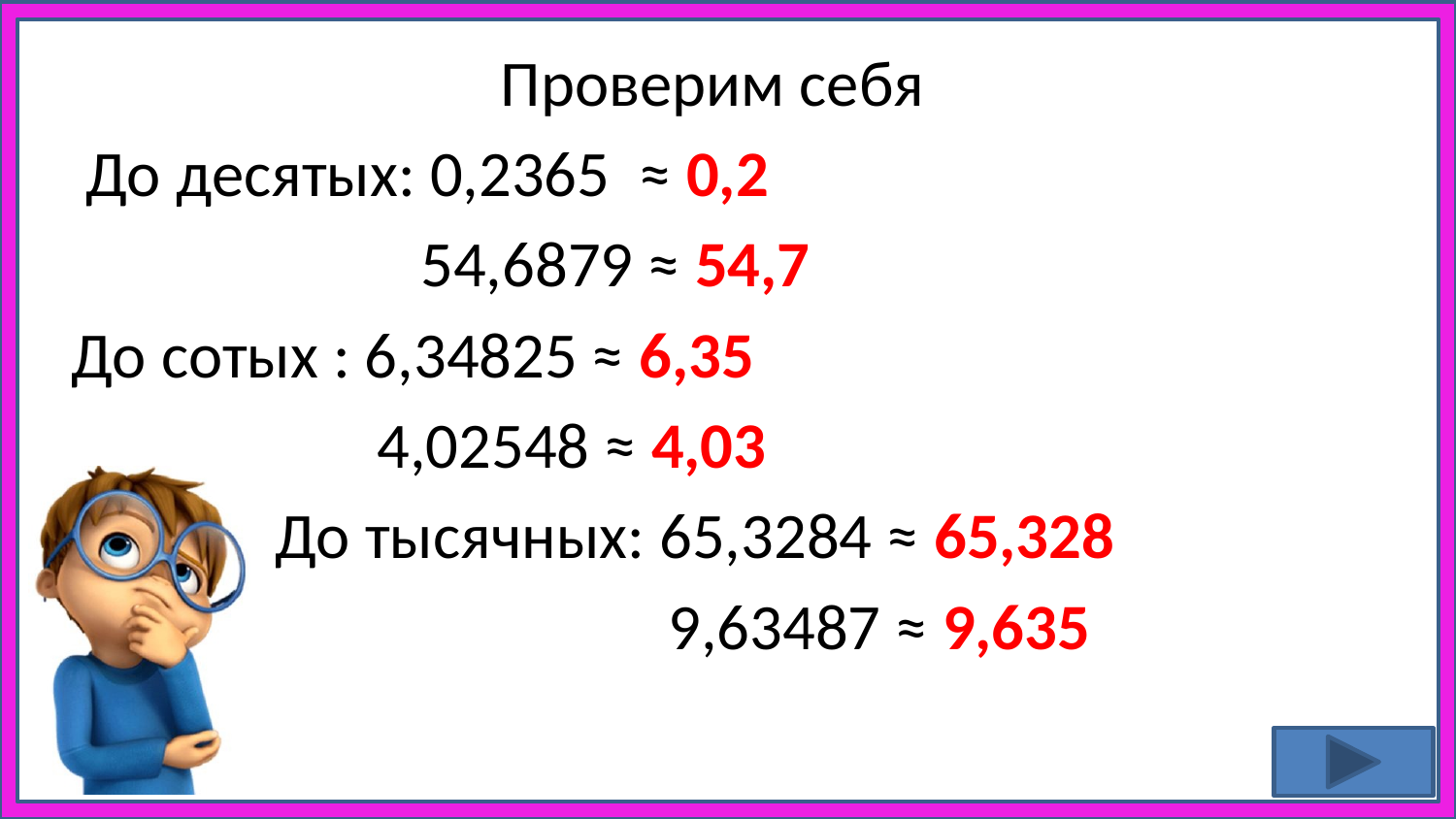

Проверим себя
 До десятых: 0,2365  ≈ 0,2
                        54,6879 ≈ 54,7
До сотых : 6,34825 ≈ 6,35
                     4,02548 ≈ 4,03
              До тысячных: 65,3284 ≈ 65,328
                                         9,63487 ≈ 9,635